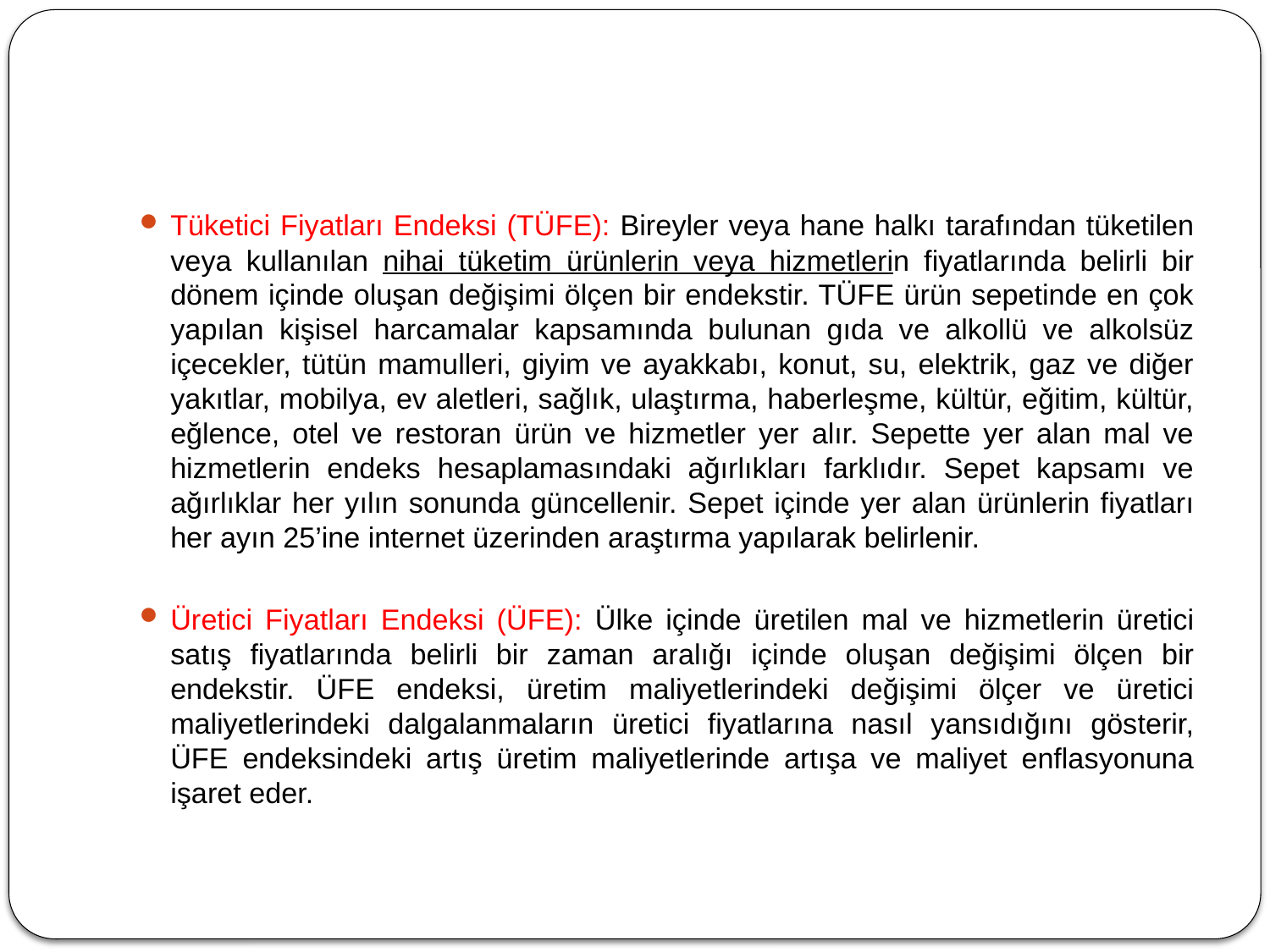

#
Tüketici Fiyatları Endeksi (TÜFE): Bireyler veya hane halkı tarafından tüketilen veya kullanılan nihai tüketim ürünlerin veya hizmetlerin fiyatlarında belirli bir dönem içinde oluşan değişimi ölçen bir endekstir. TÜFE ürün sepetinde en çok yapılan kişisel harcamalar kapsamında bulunan gıda ve alkollü ve alkolsüz içecekler, tütün mamulleri, giyim ve ayakkabı, konut, su, elektrik, gaz ve diğer yakıtlar, mobilya, ev aletleri, sağlık, ulaştırma, haberleşme, kültür, eğitim, kültür, eğlence, otel ve restoran ürün ve hizmetler yer alır. Sepette yer alan mal ve hizmetlerin endeks hesaplamasındaki ağırlıkları farklıdır. Sepet kapsamı ve ağırlıklar her yılın sonunda güncellenir. Sepet içinde yer alan ürünlerin fiyatları her ayın 25’ine internet üzerinden araştırma yapılarak belirlenir.

Üretici Fiyatları Endeksi (ÜFE): Ülke içinde üretilen mal ve hizmetlerin üretici satış fiyatlarında belirli bir zaman aralığı içinde oluşan değişimi ölçen bir endekstir. ÜFE endeksi, üretim maliyetlerindeki değişimi ölçer ve üretici maliyetlerindeki dalgalanmaların üretici fiyatlarına nasıl yansıdığını gösterir, ÜFE endeksindeki artış üretim maliyetlerinde artışa ve maliyet enflasyonuna işaret eder.